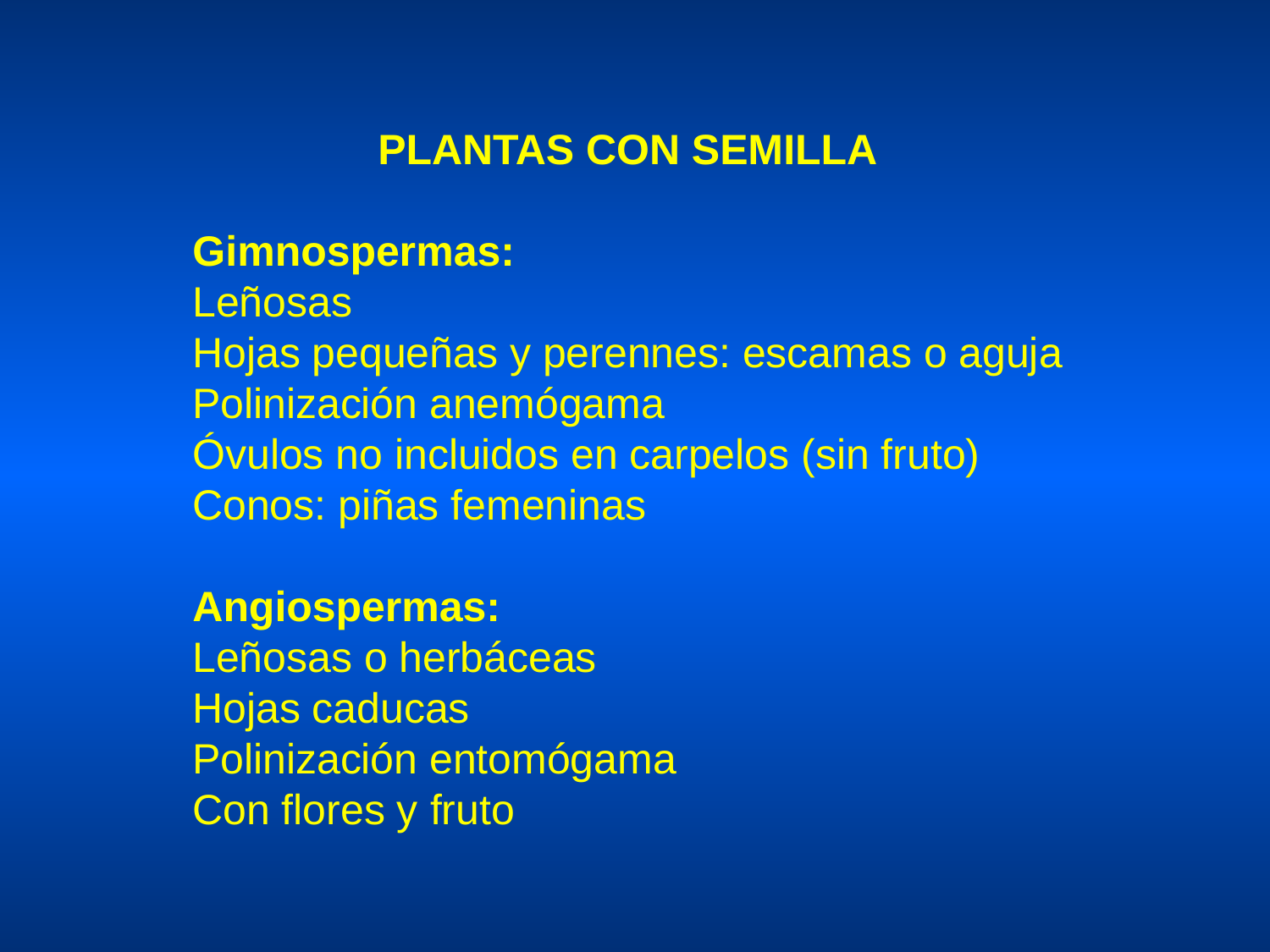

PLANTAS CON SEMILLA

Gimnospermas:
Leñosas
Hojas pequeñas y perennes: escamas o aguja
Polinización anemógama
Óvulos no incluidos en carpelos (sin fruto)
Conos: piñas femeninas

Angiospermas:
Leñosas o herbáceas
Hojas caducas
Polinización entomógama
Con flores y fruto